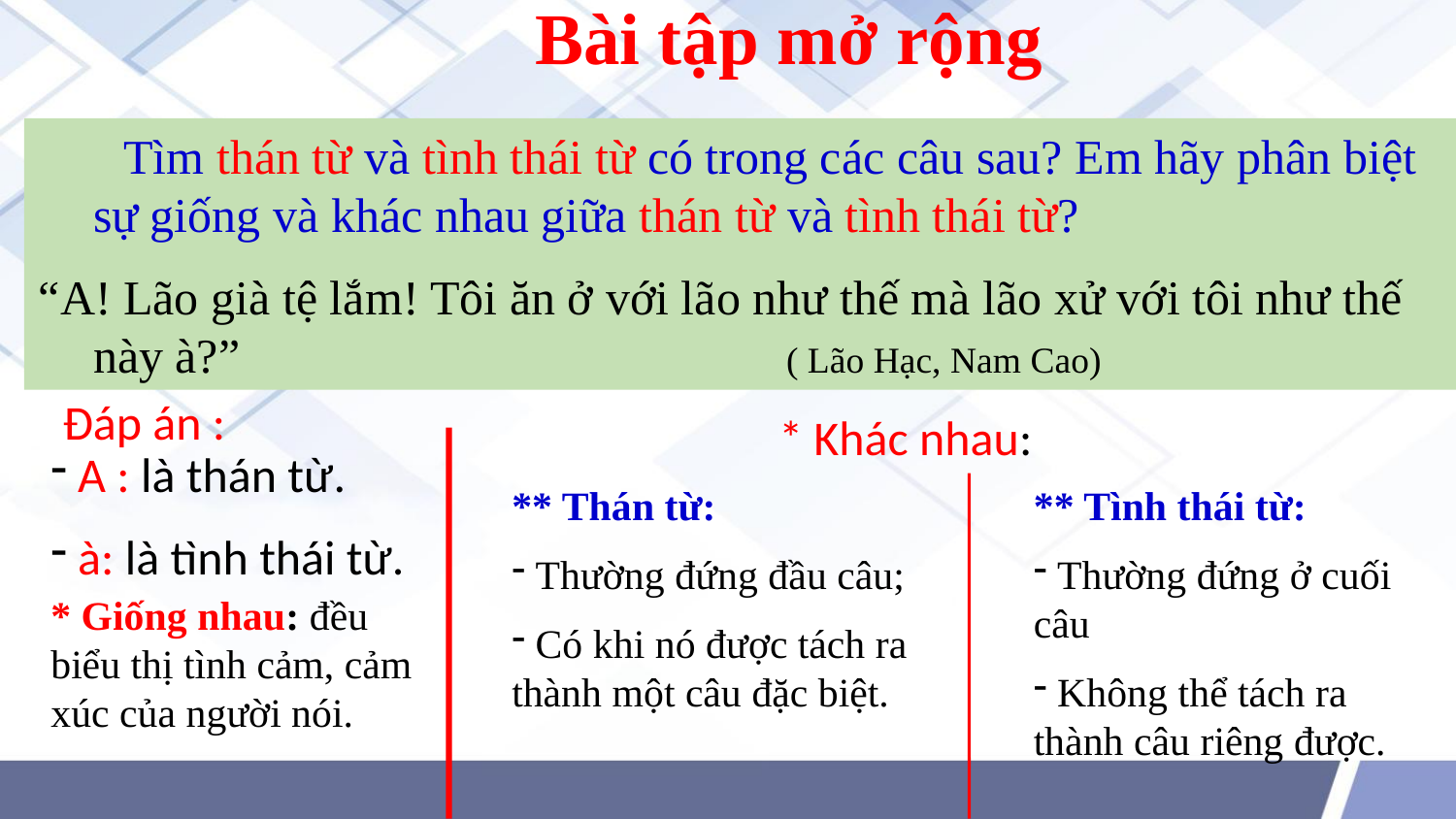

Bài tập mở rộng
       Tìm thán từ và tình thái từ có trong các câu sau? Em hãy phân biệt sự giống và khác nhau giữa thán từ và tình thái từ?
“A! Lão già tệ lắm! Tôi ăn ở với lão như thế mà lão xử với tôi như thế này à?”                                             ( Lão Hạc, Nam Cao)
Đáp án :
* Khác nhau:

 A : là thán từ.
 à: là tình thái từ.
** Thán từ:
 Thường đứng đầu câu;
 Có khi nó được tách ra thành một câu đặc biệt.

** Tình thái từ:
 Thường đứng ở cuối câu
 Không thể tách ra thành câu riêng được.
* Giống nhau: đều biểu thị tình cảm, cảm xúc của người nói.